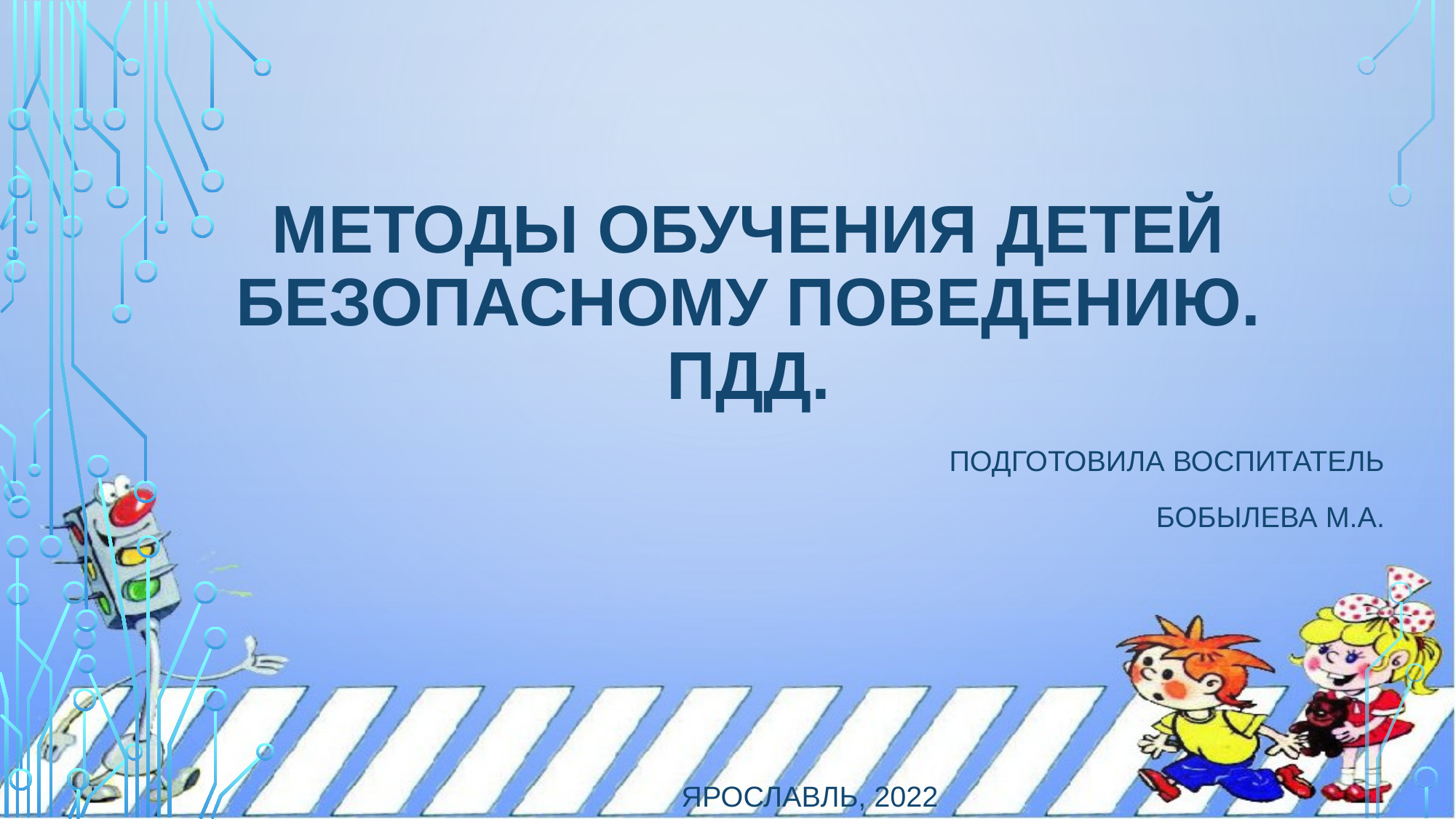

# Методы обучения детей безопасному поведению. Пдд.
Подготовила воспитатель
Бобылева м.а.

Ярославль, 2022